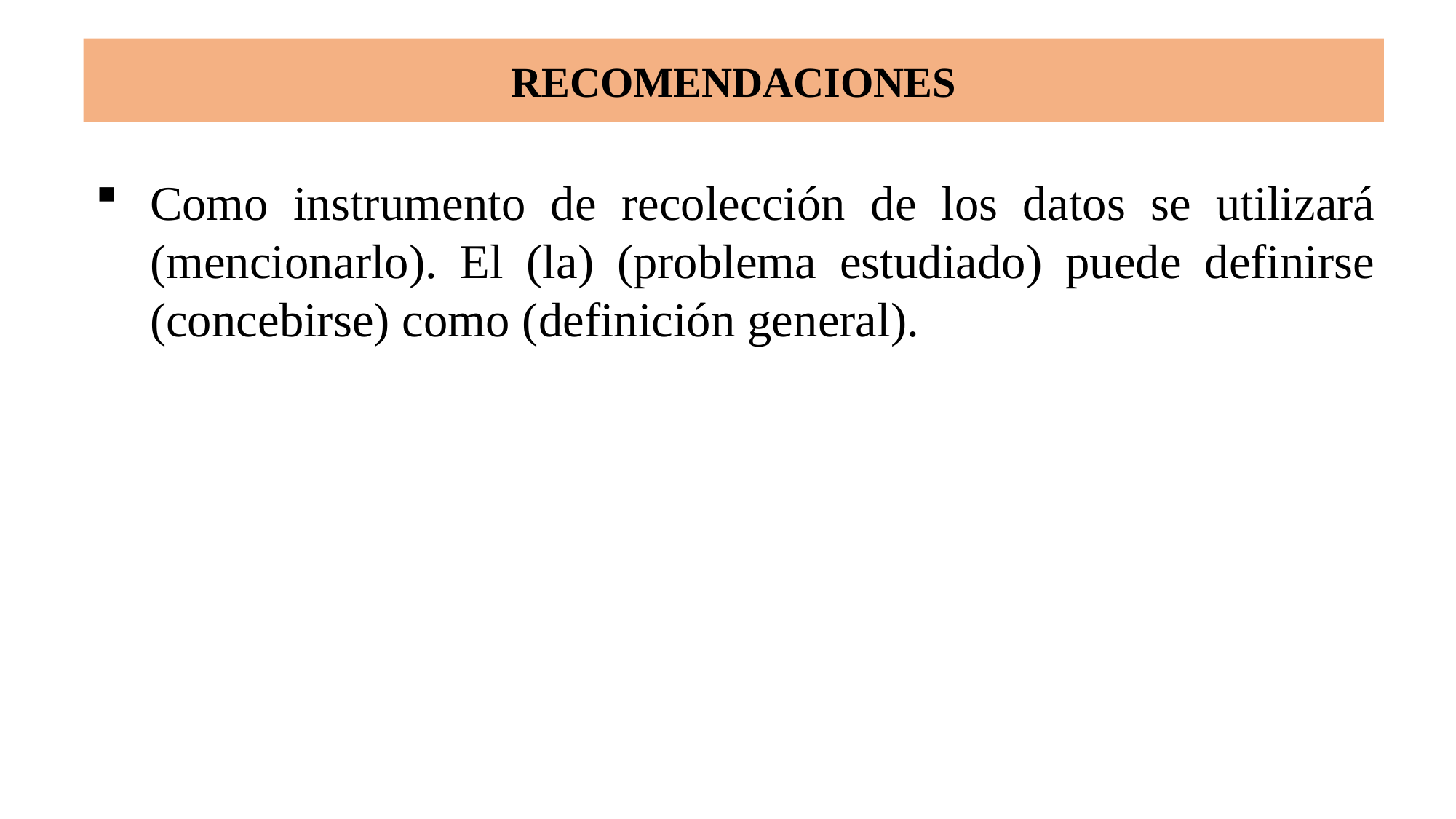

# RECOMENDACIONES
Como instrumento de recolección de los datos se utilizará (mencionarlo). El (la) (problema estudiado) puede definirse (concebirse) como (definición general).